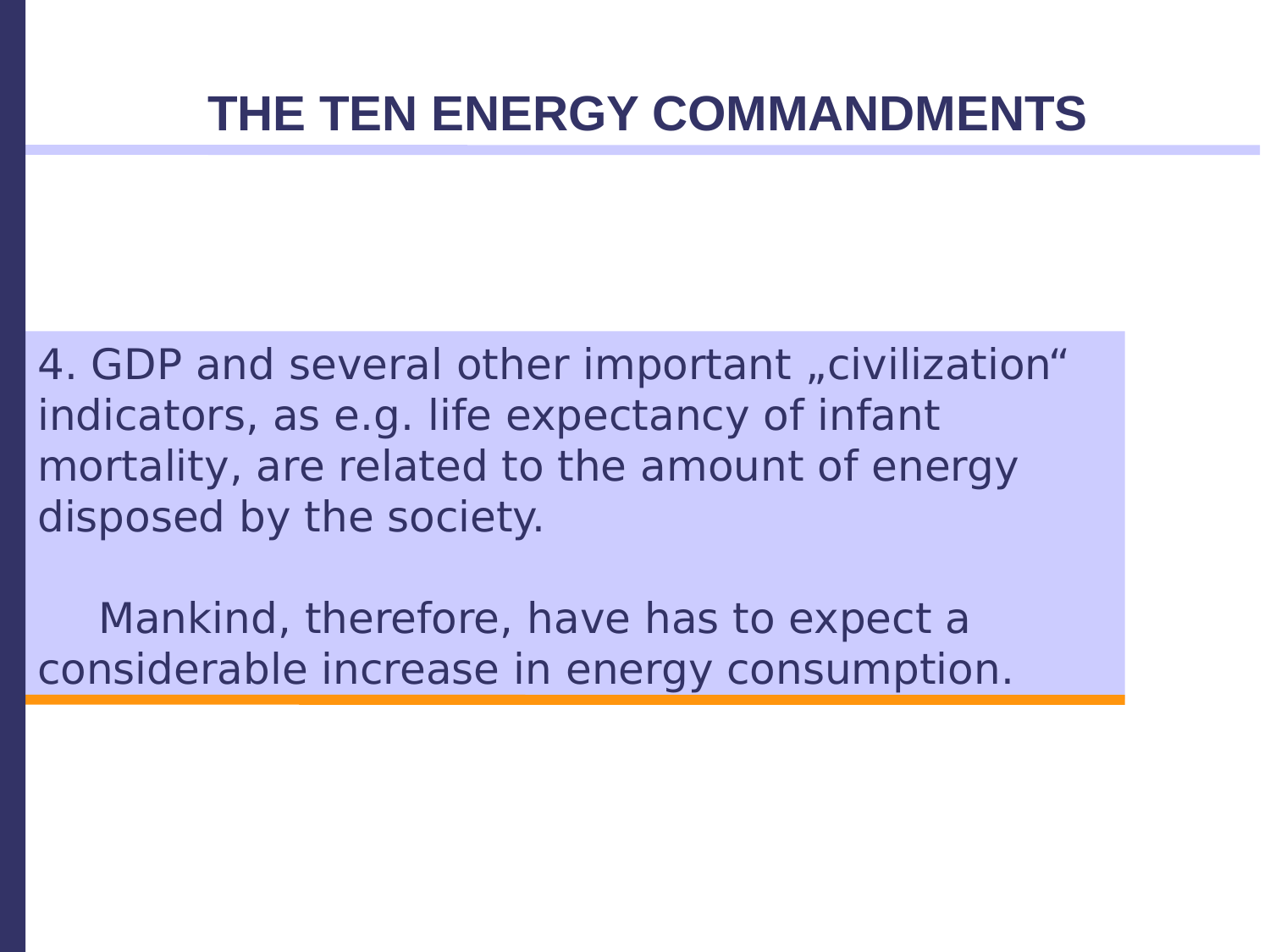

THE TEN ENERGY COMMANDMENTS

4. GDP and several other important „civilization“ 	indicators, as e.g. life expectancy of infant 		mortality, are related to the amount of energy 	disposed by the society.

	Mankind, therefore, have has to expect a 		considerable increase in energy consumption.